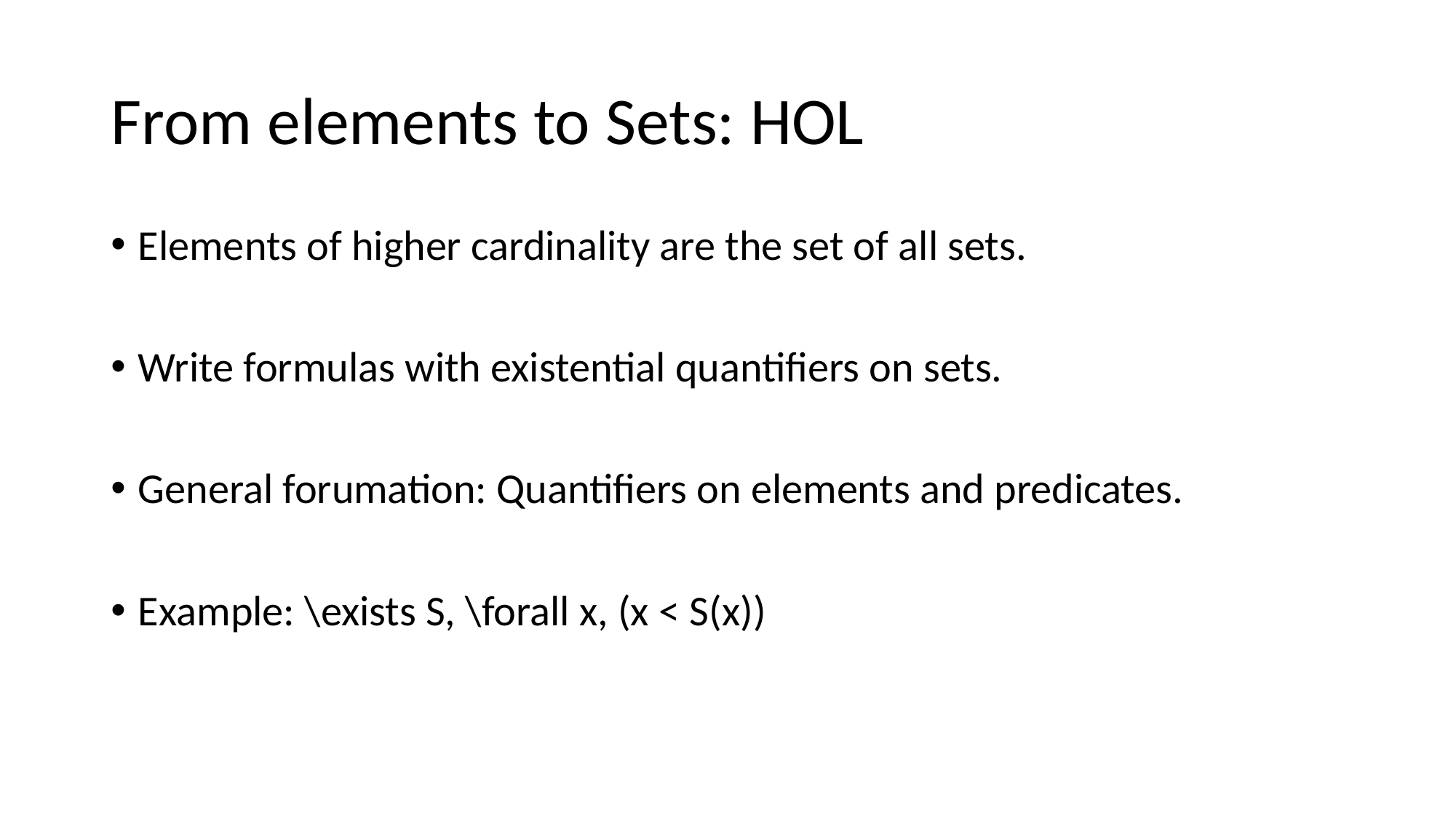

# From elements to Sets: HOL
Elements of higher cardinality are the set of all sets.

Write formulas with existential quantifiers on sets.

General forumation: Quantifiers on elements and predicates.

Example: \exists S, \forall x, (x < S(x))